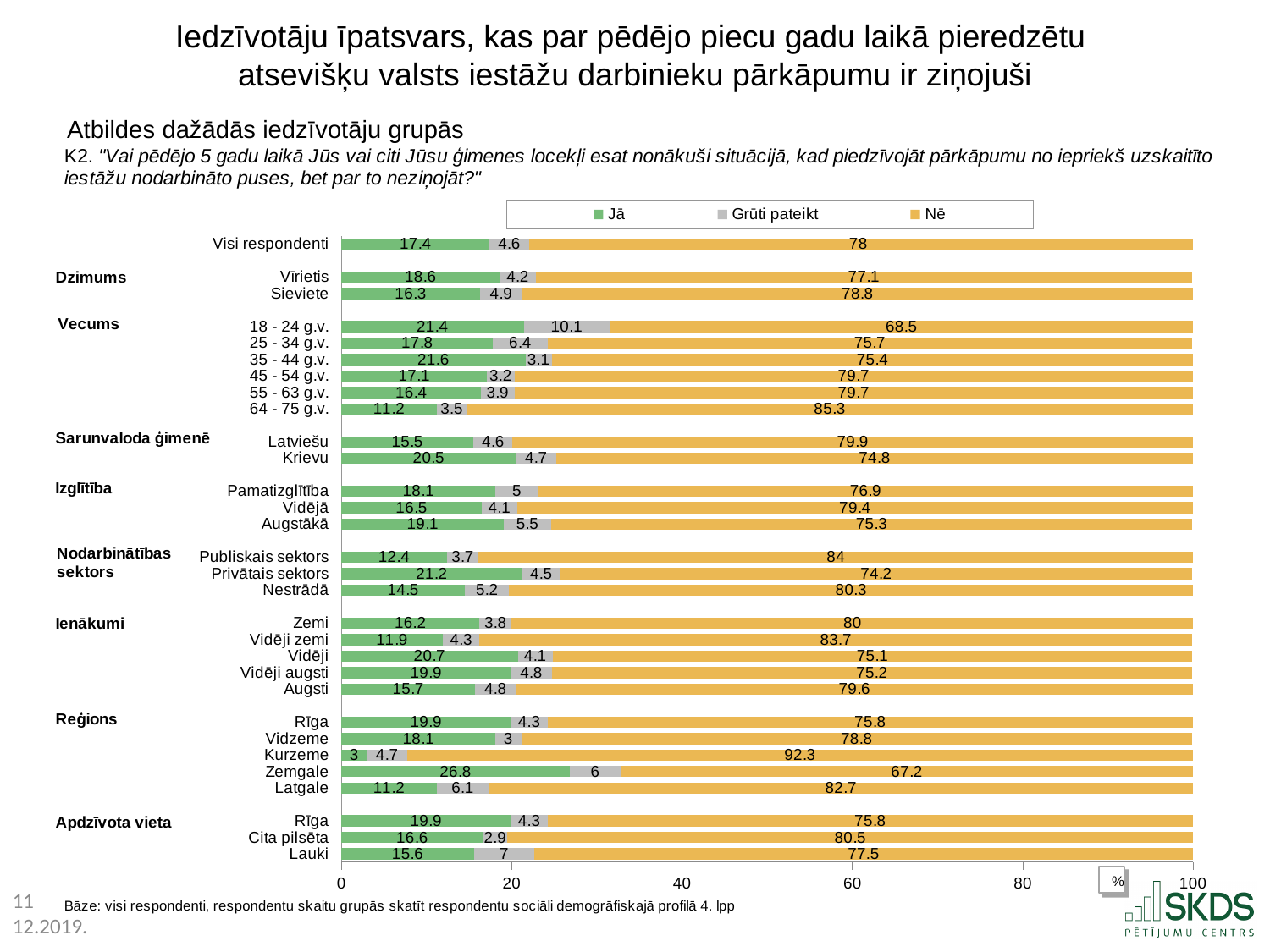

Iedzīvotāju īpatsvars, kas par pēdējo piecu gadu laikā pieredzētu
atsevišķu valsts iestāžu darbinieku pārkāpumu ir ziņojuši
Atbildes dažādās iedzīvotāju grupās

### Chart

| Category | Jā | Grūti pateikt | Nē |
|---|---|---|---|
| Visi respondenti | 17.4 | 4.6 | 78.0 |
|  | None | None | None |
| Vīrietis | 18.6 | 4.2 | 77.1 |
| Sieviete | 16.3 | 4.9 | 78.8 |
|  | None | None | None |
| 18 - 24 g.v. | 21.4 | 10.1 | 68.5 |
| 25 - 34 g.v. | 17.8 | 6.4 | 75.7 |
| 35 - 44 g.v. | 21.6 | 3.1 | 75.4 |
| 45 - 54 g.v. | 17.1 | 3.2 | 79.7 |
| 55 - 63 g.v. | 16.4 | 3.9 | 79.7 |
| 64 - 75 g.v. | 11.2 | 3.5 | 85.3 |
|  | None | None | None |
| Latviešu | 15.5 | 4.6 | 79.9 |
| Krievu | 20.5 | 4.7 | 74.8 |
|  | None | None | None |
| Pamatizglītība | 18.1 | 5.0 | 76.9 |
| Vidējā | 16.5 | 4.1 | 79.4 |
| Augstākā | 19.1 | 5.5 | 75.3 |
|  | None | None | None |
| Publiskais sektors | 12.4 | 3.7 | 84.0 |
| Privātais sektors | 21.2 | 4.5 | 74.2 |
| Nestrādā | 14.5 | 5.2 | 80.3 |
|  | None | None | None |
| Zemi | 16.2 | 3.8 | 80.0 |
| Vidēji zemi | 11.9 | 4.3 | 83.7 |
| Vidēji | 20.7 | 4.1 | 75.1 |
| Vidēji augsti | 19.9 | 4.8 | 75.2 |
| Augsti | 15.7 | 4.8 | 79.6 |
|  | None | None | None |
|  Rīga | 19.9 | 4.3 | 75.8 |
|  Vidzeme | 18.1 | 3.0 | 78.8 |
|  Kurzeme | 3.0 | 4.7 | 92.3 |
|  Zemgale | 26.8 | 6.0 | 67.2 |
|  Latgale | 11.2 | 6.1 | 82.7 |
|  | None | None | None |
|  Rīga | 19.9 | 4.3 | 75.8 |
|  Cita pilsēta | 16.6 | 2.9 | 80.5 |
|  Lauki | 15.6 | 7.0 | 77.5 |